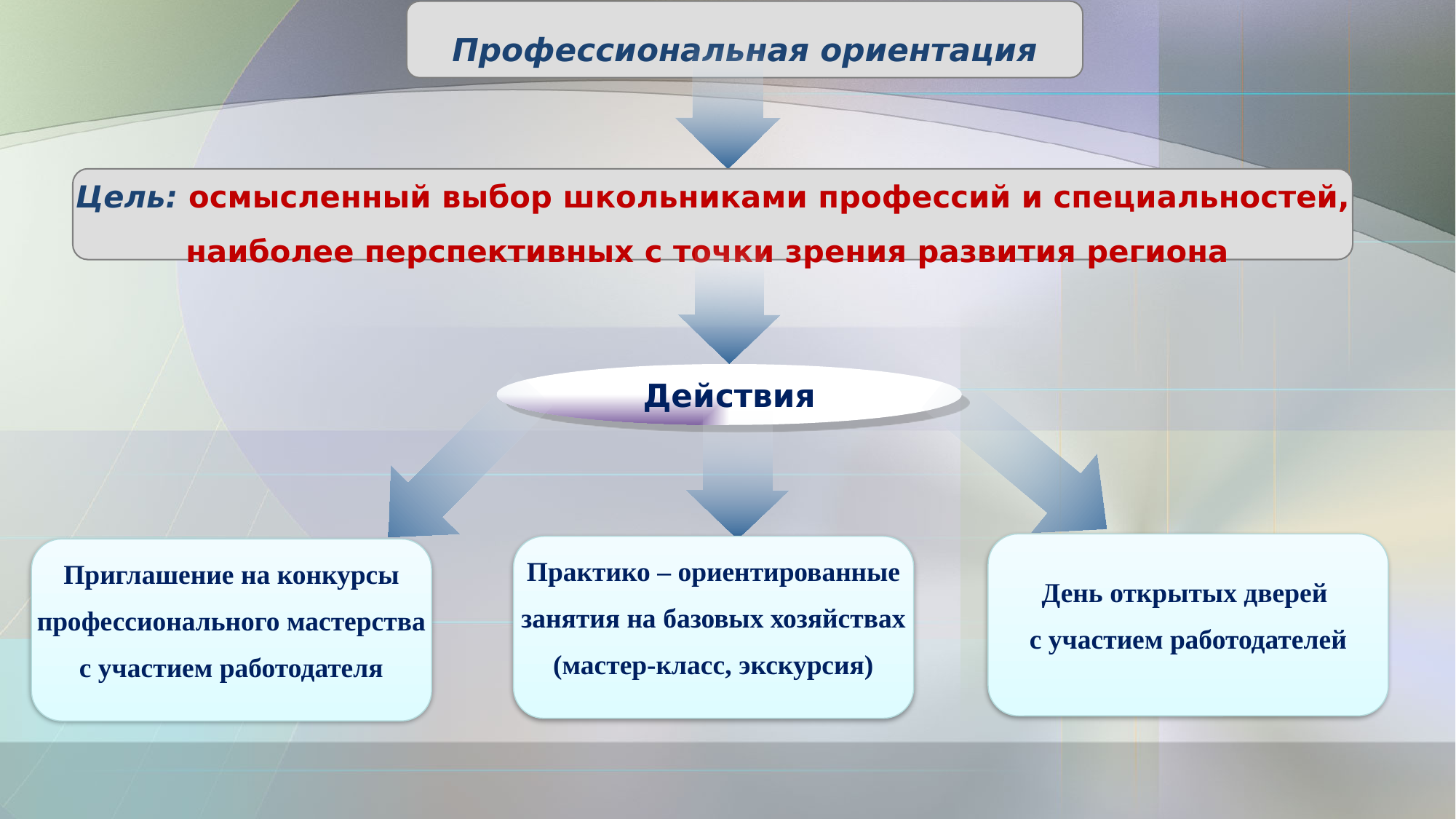

Профессиональная ориентация

Цель: осмысленный выбор школьниками профессий и специальностей,
 наиболее перспективных с точки зрения развития региона

Действия

День открытых дверей
с участием работодателей

Практико – ориентированные
занятия на базовых хозяйствах
(мастер-класс, экскурсия)

Приглашение на конкурсы
профессионального мастерства
с участием работодателя